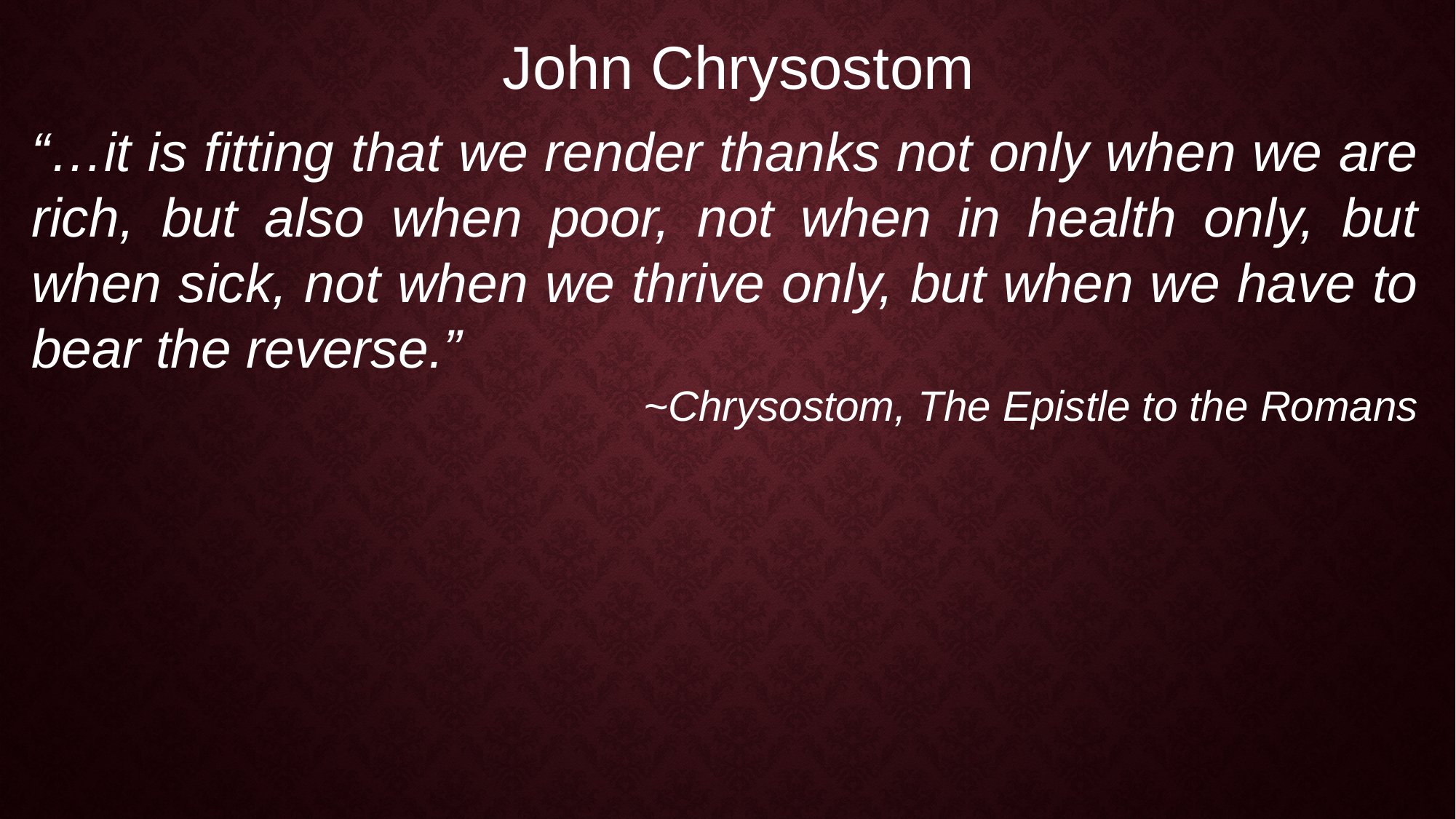

John Chrysostom
“…it is fitting that we render thanks not only when we are rich, but also when poor, not when in health only, but when sick, not when we thrive only, but when we have to bear the reverse.”
~Chrysostom, The Epistle to the Romans